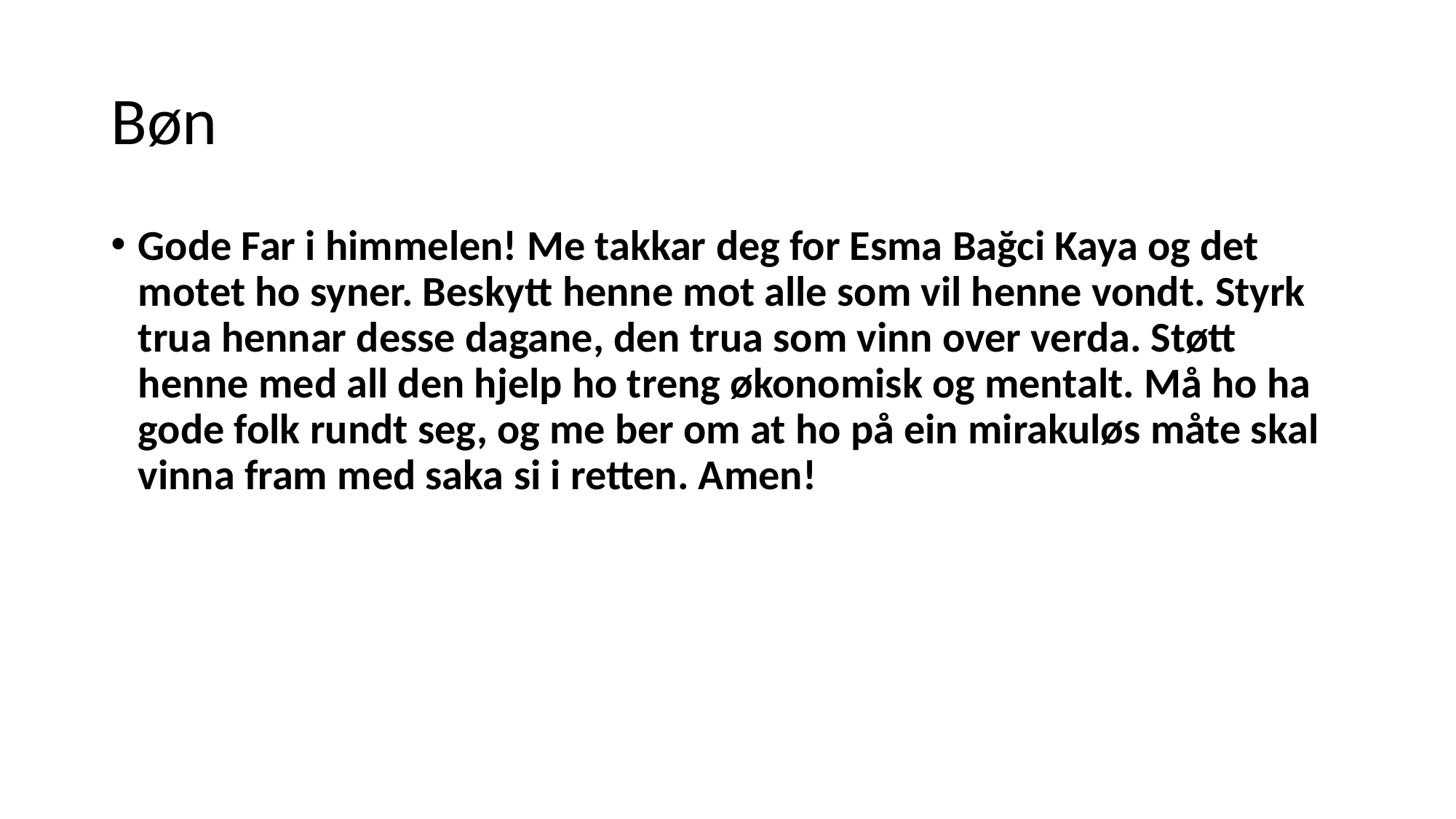

# Bøn
Gode Far i himmelen! Me takkar deg for Esma Bağci Kaya og det motet ho syner. Beskytt henne mot alle som vil henne vondt. Styrk trua hennar desse dagane, den trua som vinn over verda. Støtt henne med all den hjelp ho treng økonomisk og mentalt. Må ho ha gode folk rundt seg, og me ber om at ho på ein mirakuløs måte skal vinna fram med saka si i retten. Amen!